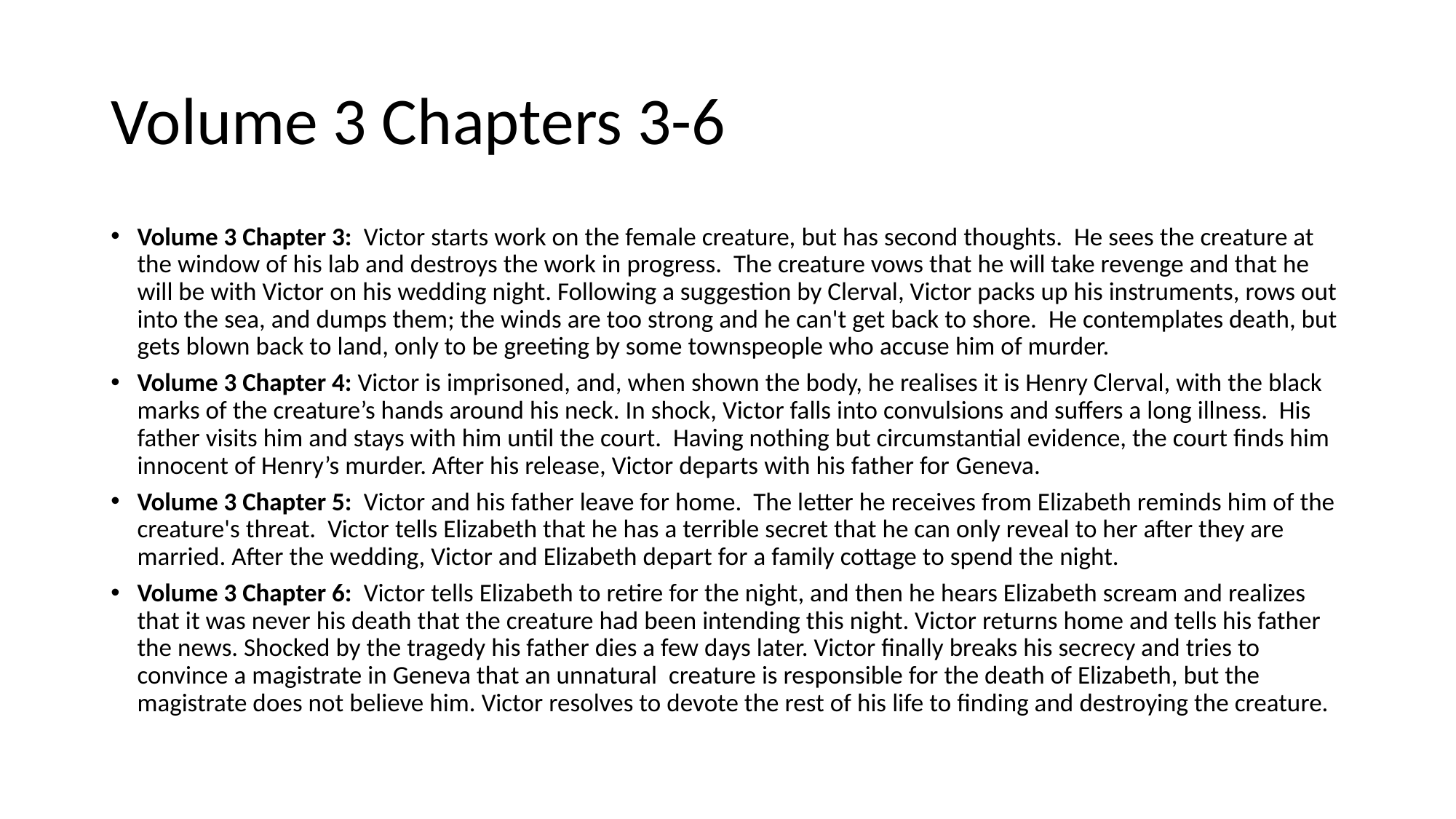

# Volume 3 Chapters 3-6
Volume 3 Chapter 3:  Victor starts work on the female creature, but has second thoughts.  He sees the creature at the window of his lab and destroys the work in progress.  The creature vows that he will take revenge and that he will be with Victor on his wedding night. Following a suggestion by Clerval, Victor packs up his instruments, rows out into the sea, and dumps them; the winds are too strong and he can't get back to shore.  He contemplates death, but gets blown back to land, only to be greeting by some townspeople who accuse him of murder.
Volume 3 Chapter 4: Victor is imprisoned, and, when shown the body, he realises it is Henry Clerval, with the black marks of the creature’s hands around his neck. In shock, Victor falls into convulsions and suffers a long illness.  His father visits him and stays with him until the court.  Having nothing but circumstantial evidence, the court finds him innocent of Henry’s murder. After his release, Victor departs with his father for Geneva.
Volume 3 Chapter 5:  Victor and his father leave for home.  The letter he receives from Elizabeth reminds him of the creature's threat.  Victor tells Elizabeth that he has a terrible secret that he can only reveal to her after they are married. After the wedding, Victor and Elizabeth depart for a family cottage to spend the night.
Volume 3 Chapter 6:  Victor tells Elizabeth to retire for the night, and then he hears Elizabeth scream and realizes that it was never his death that the creature had been intending this night. Victor returns home and tells his father the news. Shocked by the tragedy his father dies a few days later. Victor finally breaks his secrecy and tries to convince a magistrate in Geneva that an unnatural  creature is responsible for the death of Elizabeth, but the magistrate does not believe him. Victor resolves to devote the rest of his life to finding and destroying the creature.